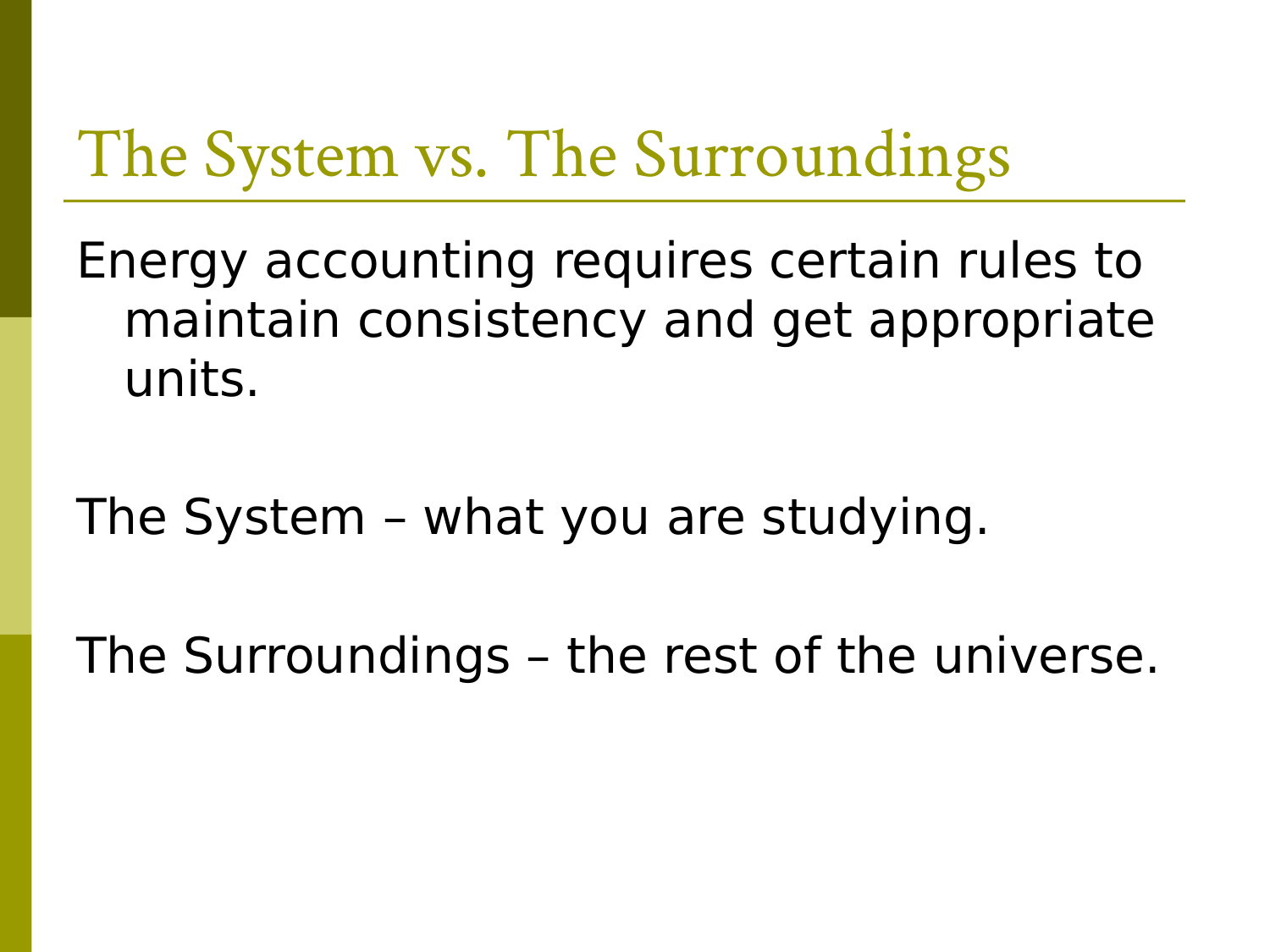

# The System vs. The Surroundings
Energy accounting requires certain rules to maintain consistency and get appropriate units.

The System – what you are studying.

The Surroundings – the rest of the universe.